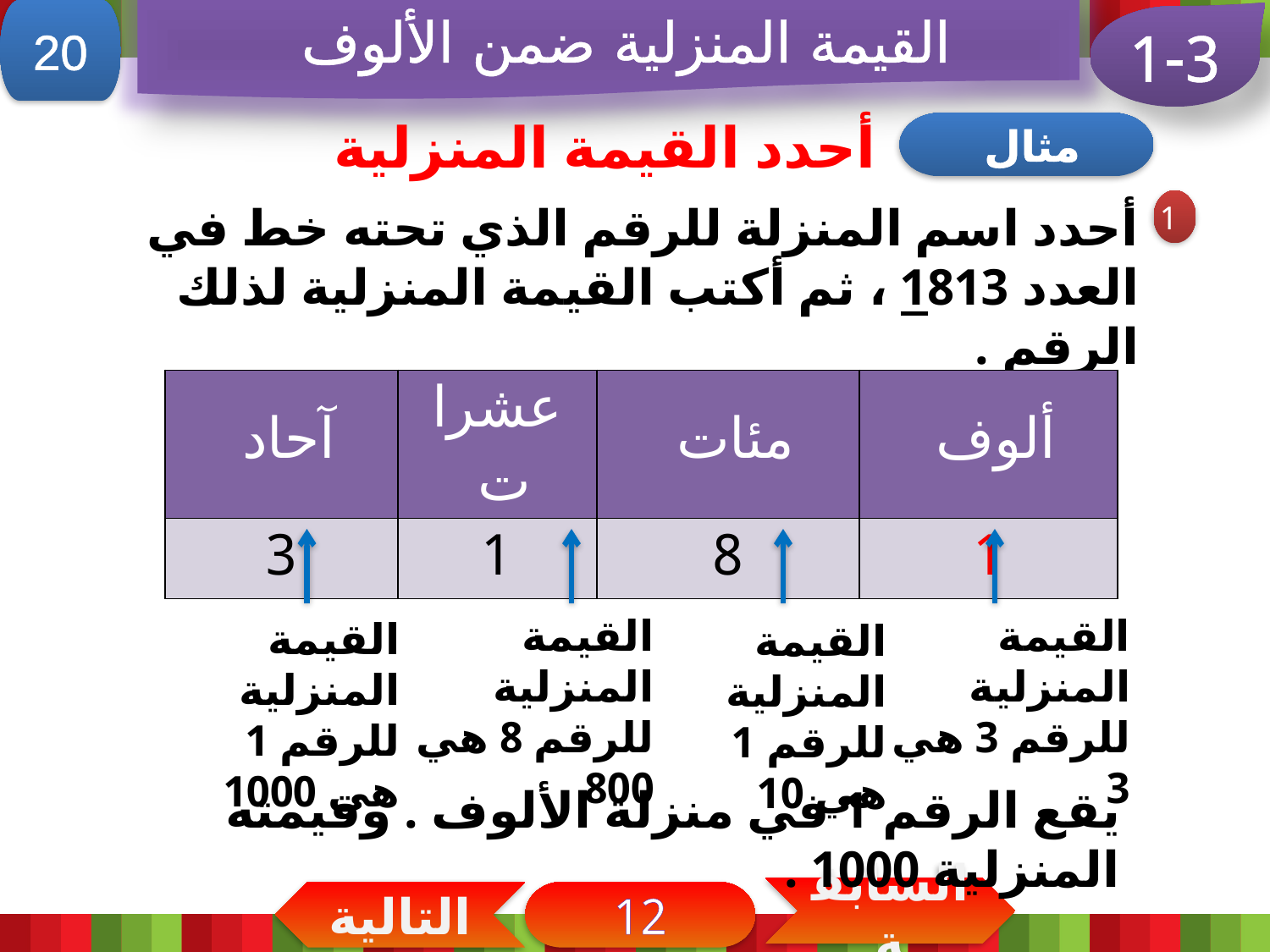

20
القيمة المنزلية ضمن الألوف
1-3
أحدد القيمة المنزلية
مثال
أحدد اسم المنزلة للرقم الذي تحته خط في العدد 1813 ، ثم أكتب القيمة المنزلية لذلك الرقم .
1
| آحاد | عشرات | مئات | ألوف |
| --- | --- | --- | --- |
| 3 | 1 | 8 | 1 |
القيمة المنزلية للرقم 8 هي 800
القيمة المنزلية للرقم 3 هي 3
القيمة المنزلية للرقم 1 هي 1000
القيمة المنزلية للرقم 1 هي 10
يقع الرقم 1 في منزلة الألوف . وقيمته المنزلية 1000 .

السابقة

التالية

12